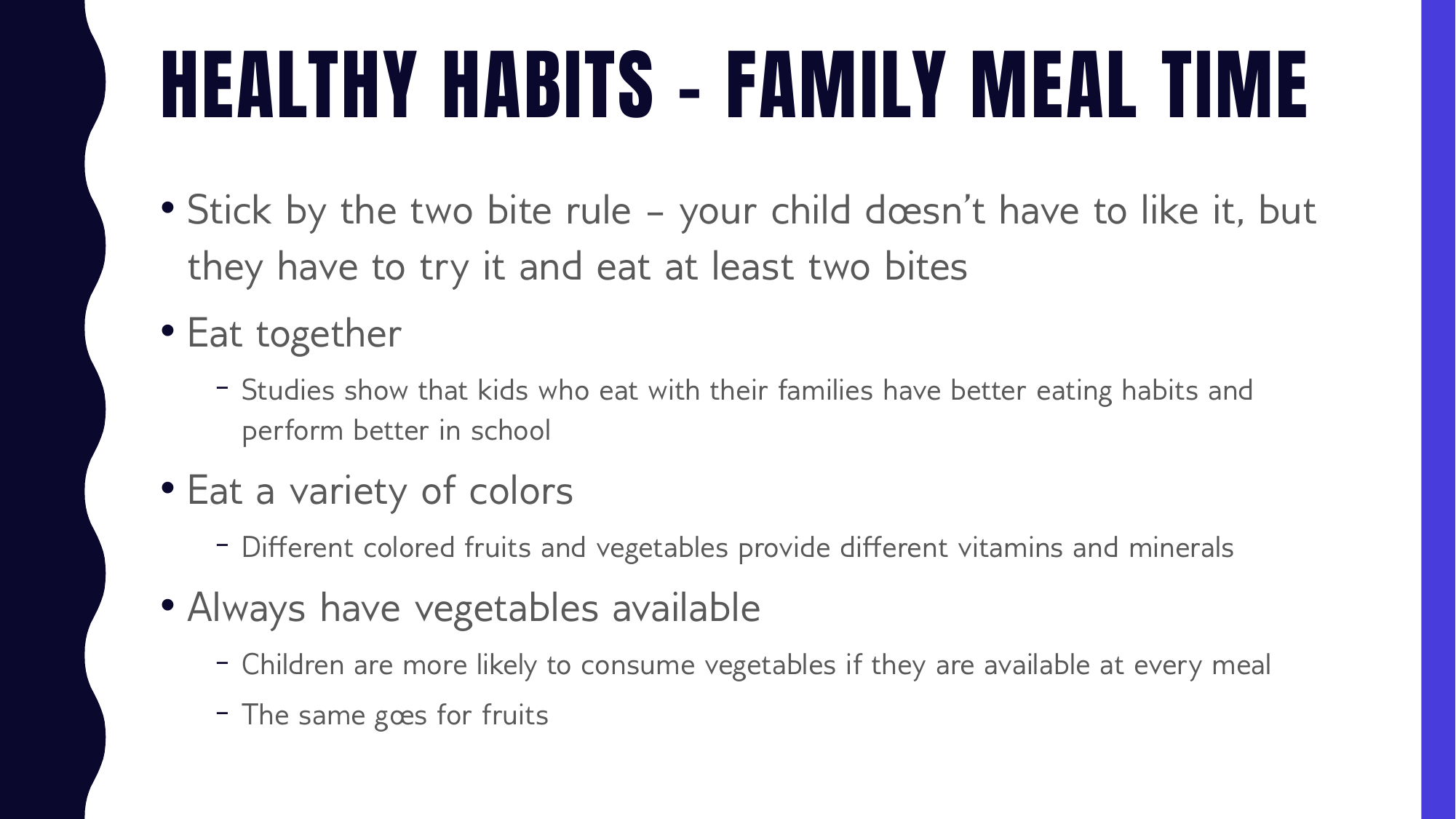

# Healthy habits – family meal time
Stick by the two bite rule – your child doesn’t have to like it, but they have to try it and eat at least two bites
Eat together
Studies show that kids who eat with their families have better eating habits and perform better in school
Eat a variety of colors
Different colored fruits and vegetables provide different vitamins and minerals
Always have vegetables available
Children are more likely to consume vegetables if they are available at every meal
The same goes for fruits